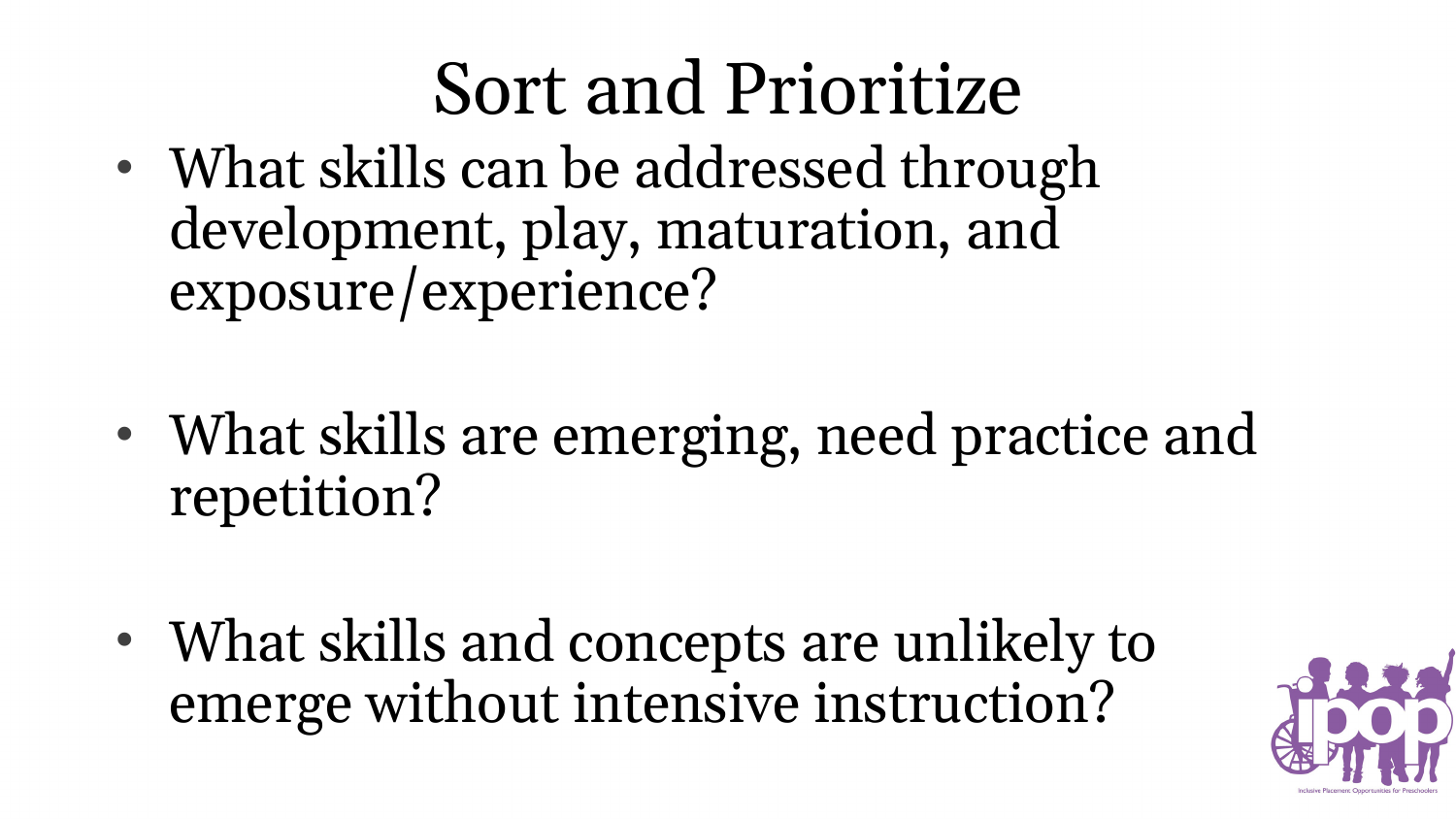

# Sort and Prioritize
What skills can be addressed through development, play, maturation, and exposure/experience?

What skills are emerging, need practice and repetition?

What skills and concepts are unlikely to emerge without intensive instruction?